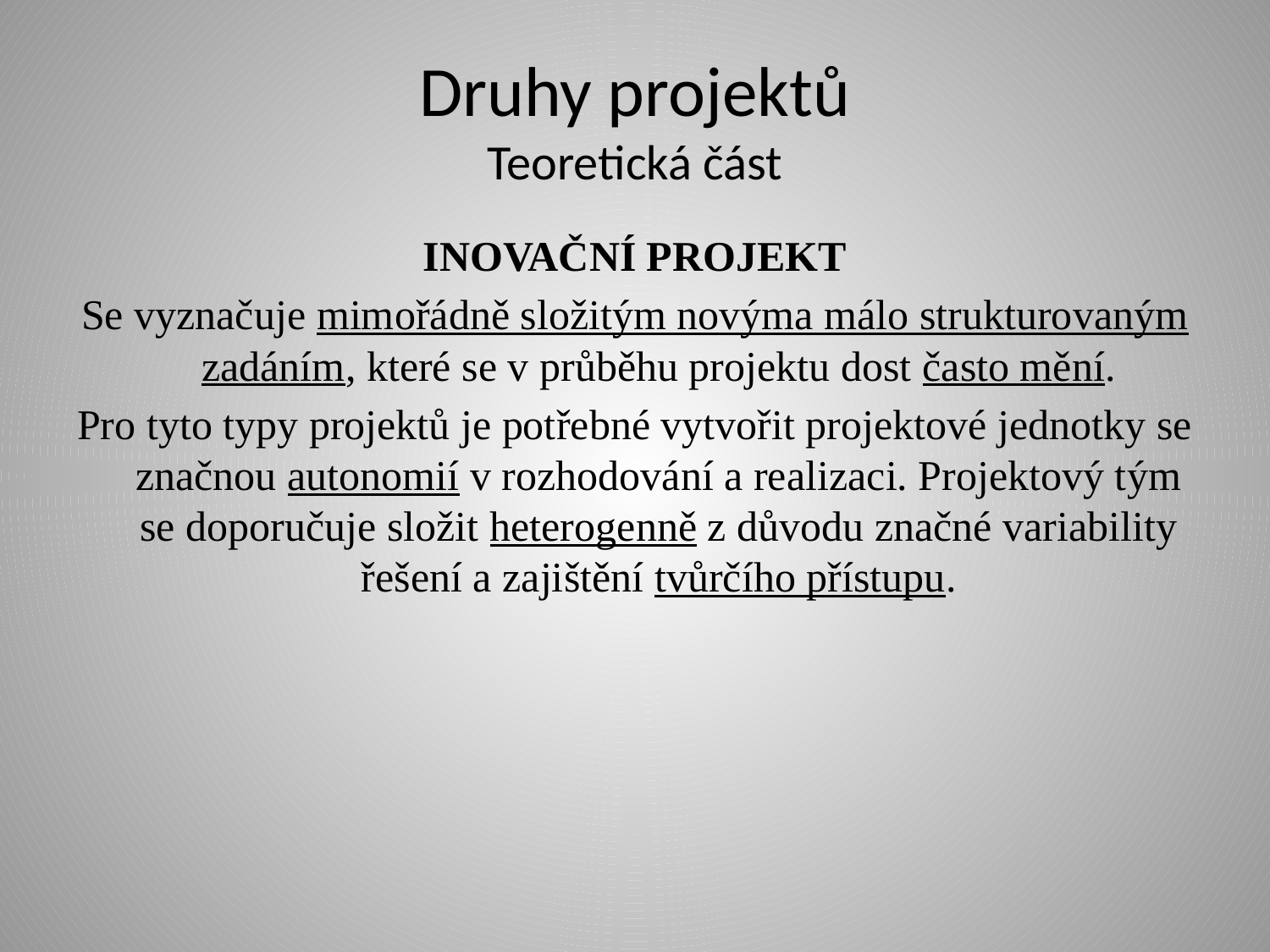

# Druhy projektů Teoretická část
INOVAČNÍ PROJEKT
Se vyznačuje mimořádně složitým novýma málo strukturovaným zadáním, které se v průběhu projektu dost často mění.
Pro tyto typy projektů je potřebné vytvořit projektové jednotky se značnou autonomií v rozhodování a realizaci. Projektový tým se doporučuje složit heterogenně z důvodu značné variability řešení a zajištění tvůrčího přístupu.